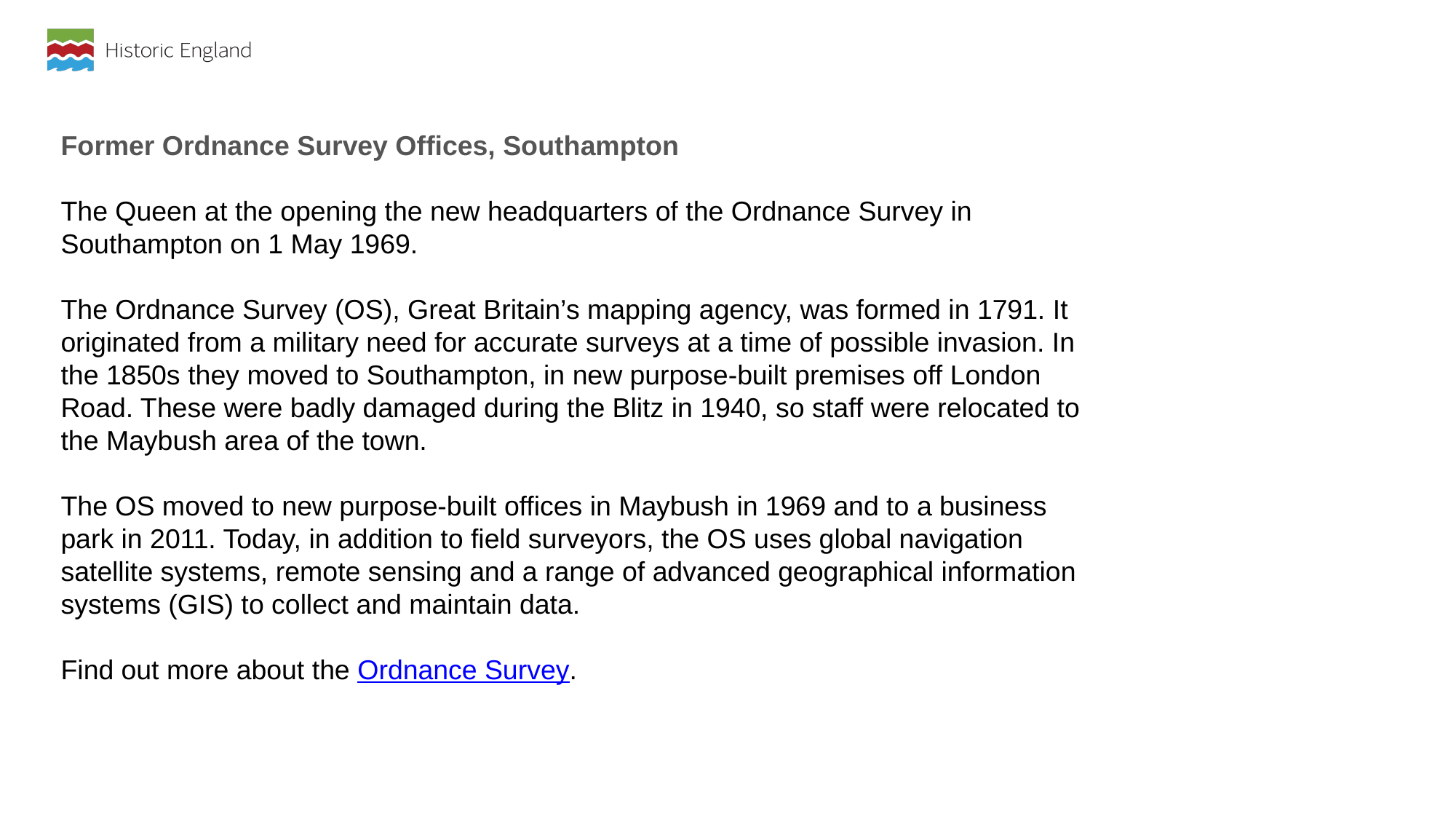

Former Ordnance Survey Offices, Southampton

The Queen at the opening the new headquarters of the Ordnance Survey in Southampton on 1 May 1969.

The Ordnance Survey (OS), Great Britain’s mapping agency, was formed in 1791. It originated from a military need for accurate surveys at a time of possible invasion. In the 1850s they moved to Southampton, in new purpose-built premises off London Road. These were badly damaged during the Blitz in 1940, so staff were relocated to the Maybush area of the town.

The OS moved to new purpose-built offices in Maybush in 1969 and to a business park in 2011. Today, in addition to field surveyors, the OS uses global navigation satellite systems, remote sensing and a range of advanced geographical information systems (GIS) to collect and maintain data.

Find out more about the Ordnance Survey.